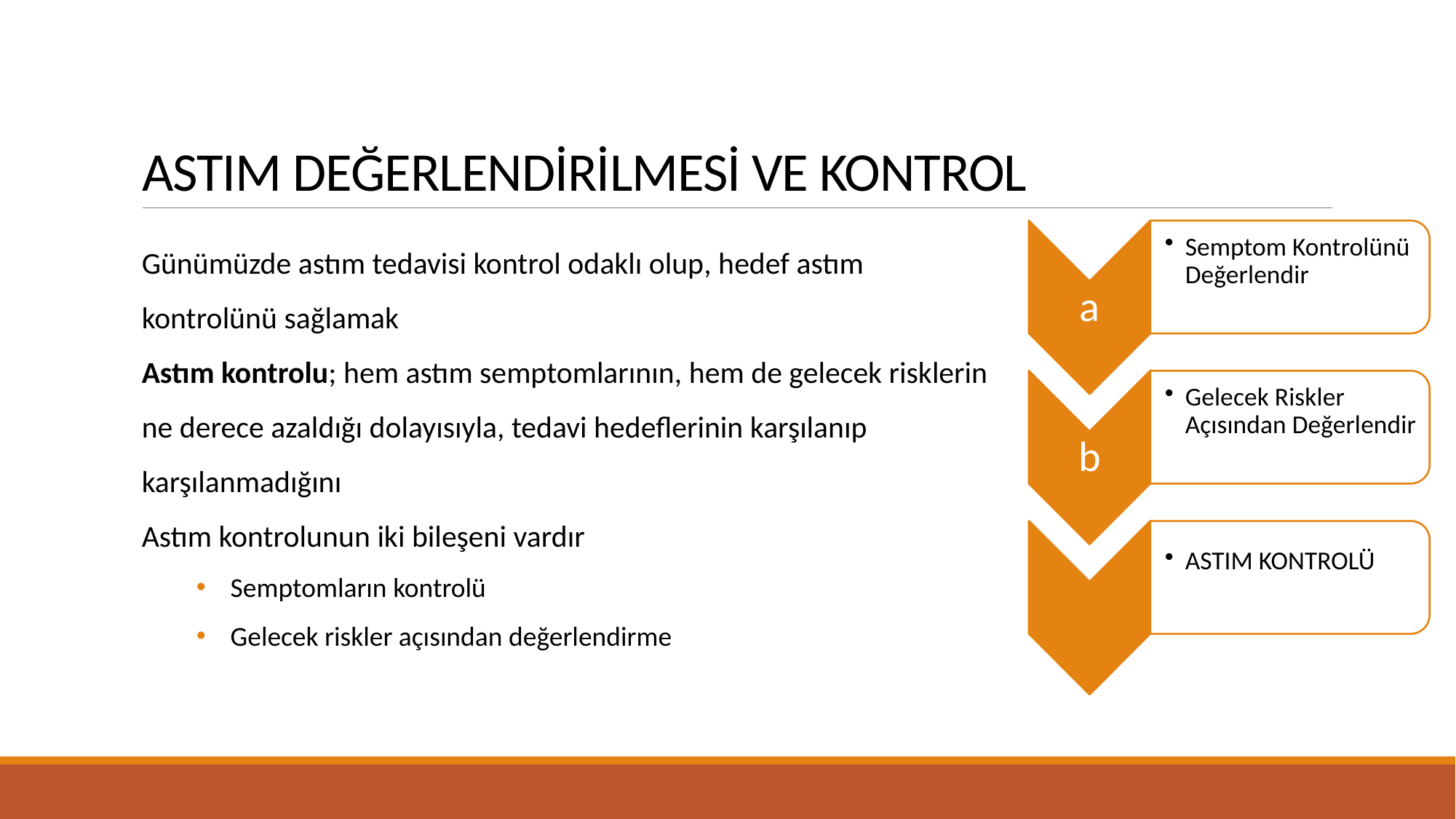

# ASTIM DEĞERLENDİRİLMESİ VE KONTROL
Günümüzde astım tedavisi kontrol odaklı olup, hedef astım kontrolünü sağlamak
Astım kontrolu; hem astım semptomlarının, hem de gelecek risklerin ne derece azaldığı dolayısıyla, tedavi hedeflerinin karşılanıp karşılanmadığını
Astım kontrolunun iki bileşeni vardır
Semptomların kontrolü
Gelecek riskler açısından değerlendirme

a
Semptom Kontrolünü Değerlendir

b
Gelecek Riskler Açısından Değerlendir

ASTIM KONTROLÜ